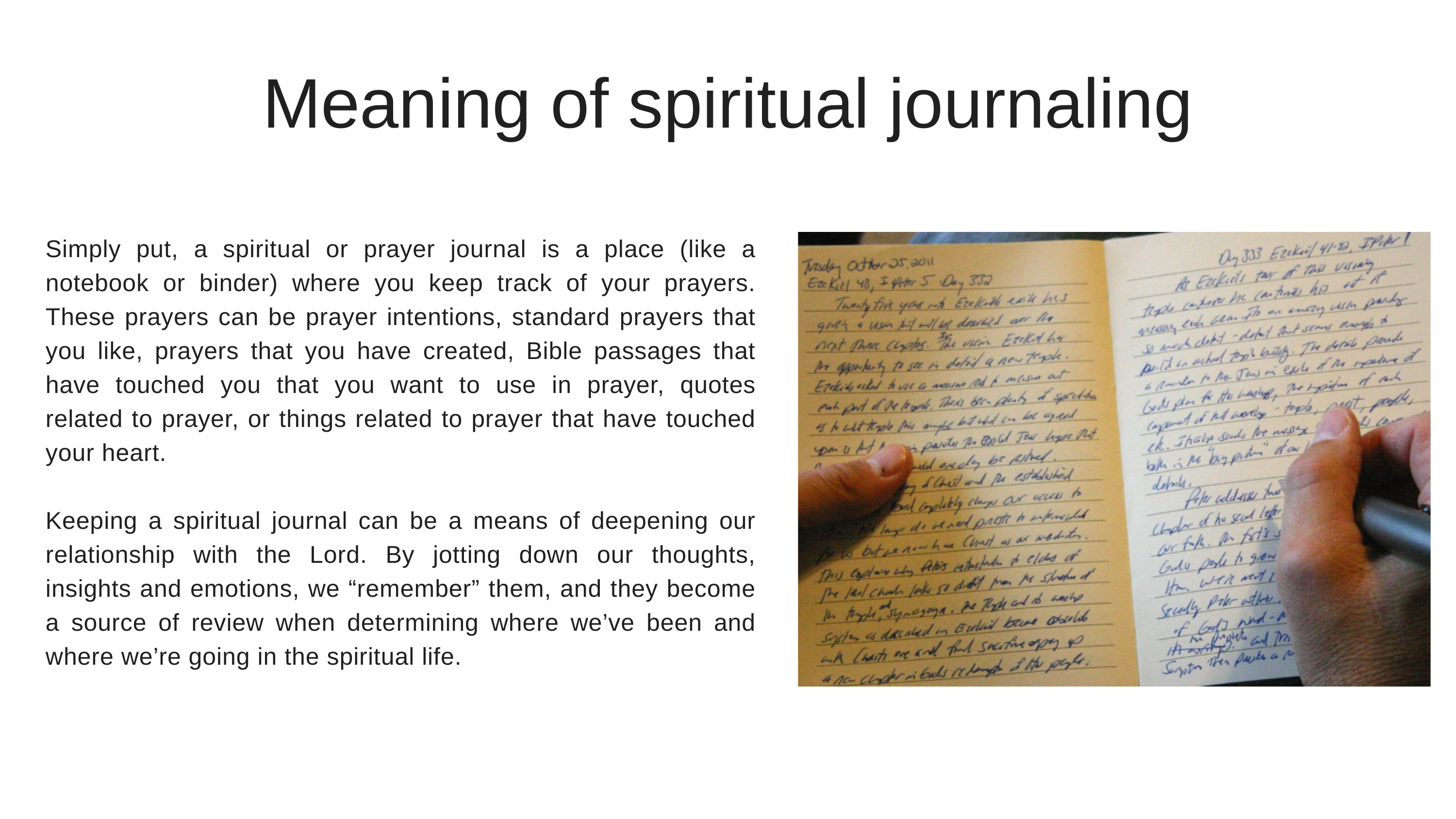

Meaning of spiritual journaling
Simply put, a spiritual or prayer journal is a place (like a notebook or binder) where you keep track of your prayers. These prayers can be prayer intentions, standard prayers that you like, prayers that you have created, Bible passages that have touched you that you want to use in prayer, quotes related to prayer, or things related to prayer that have touched your heart.

Keeping a spiritual journal can be a means of deepening our relationship with the Lord. By jotting down our thoughts, insights and emotions, we “remember” them, and they become a source of review when determining where we’ve been and where we’re going in the spiritual life.